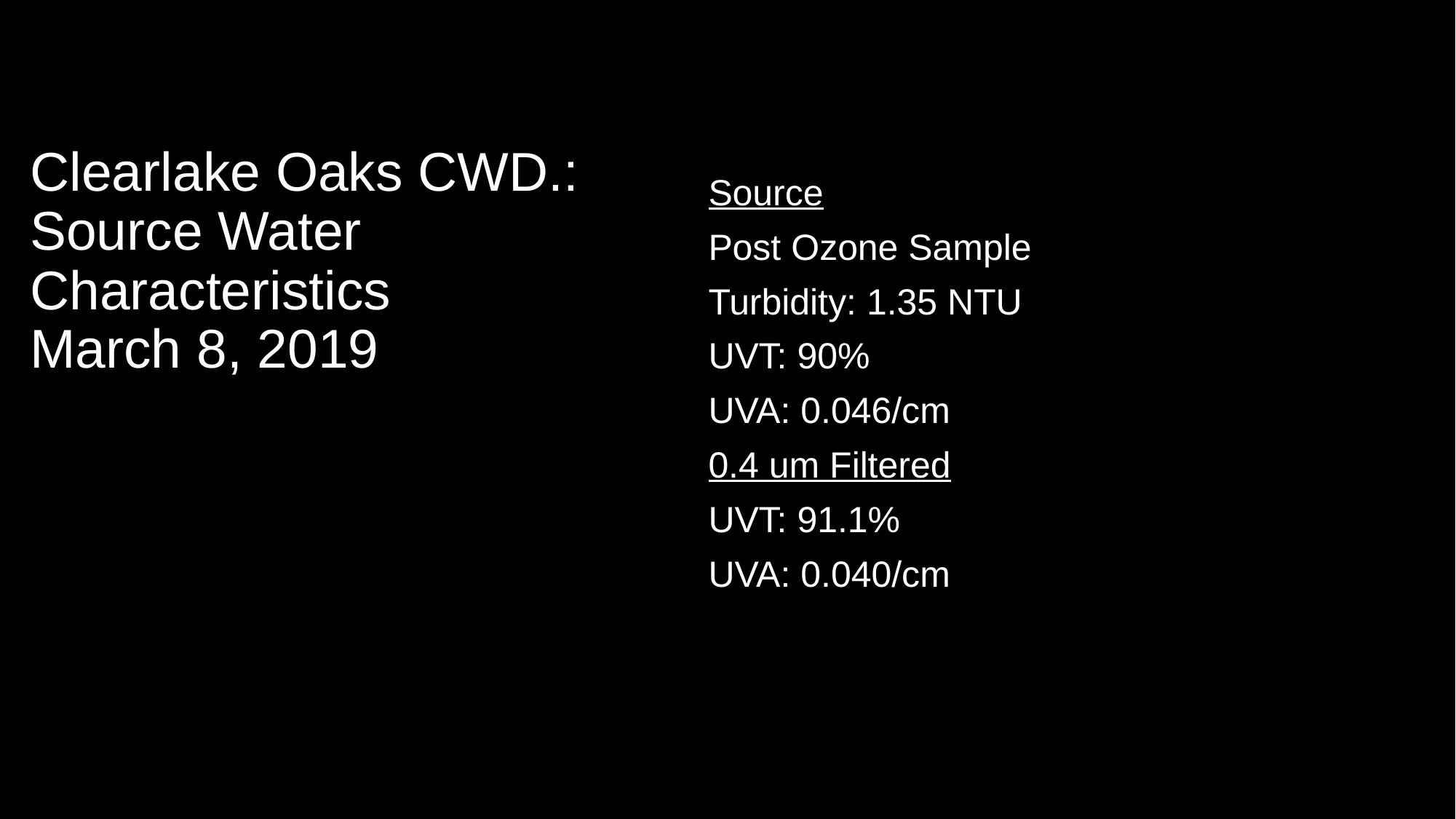

# Clearlake Oaks CWD.: Source Water Characteristics March 8, 2019
Source
Post Ozone Sample
Turbidity: 1.35 NTU
UVT: 90%
UVA: 0.046/cm
0.4 um Filtered
UVT: 91.1%
UVA: 0.040/cm